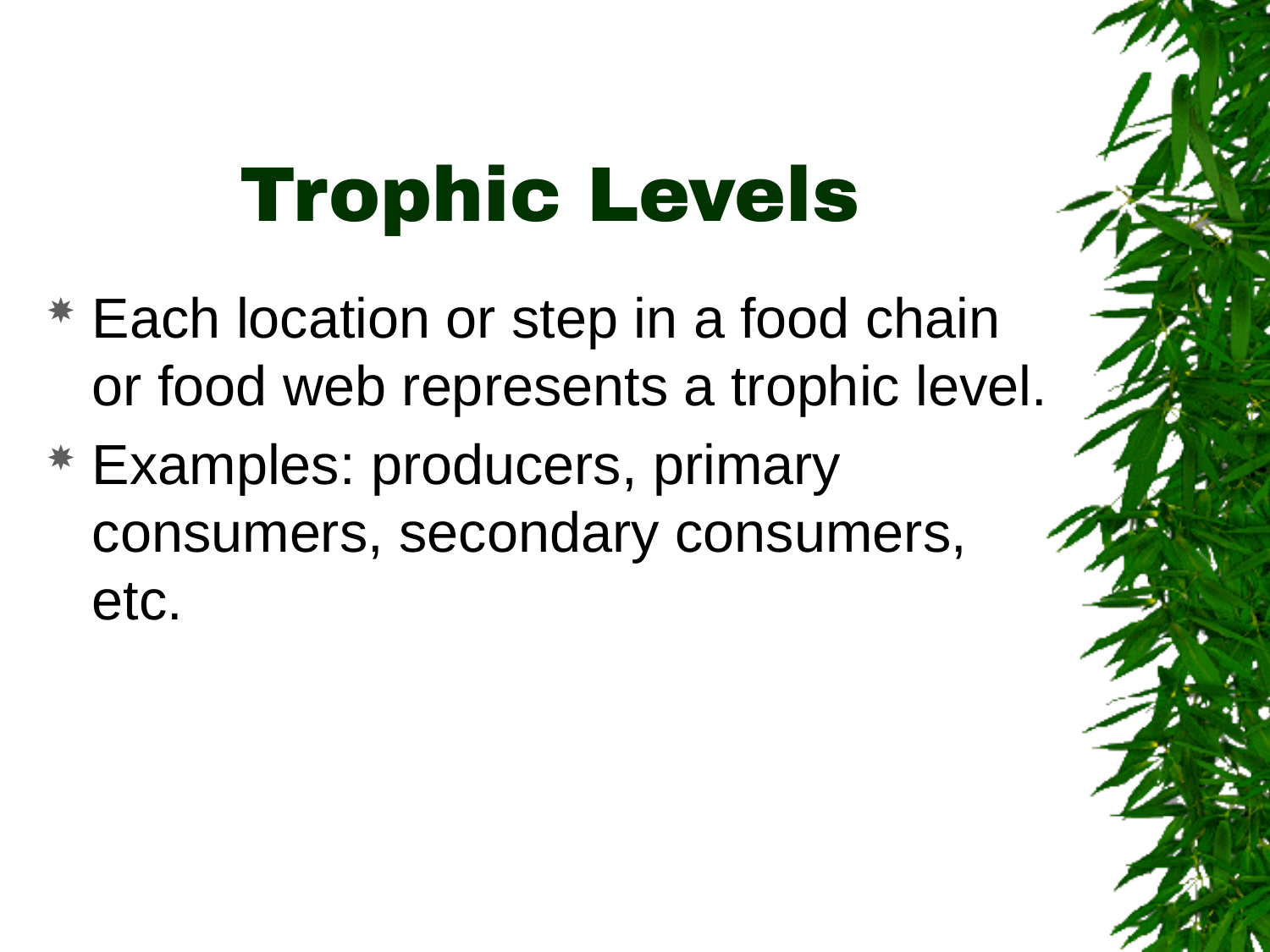

# Trophic Levels
Each location or step in a food chain or food web represents a trophic level.
Examples: producers, primary consumers, secondary consumers, etc.